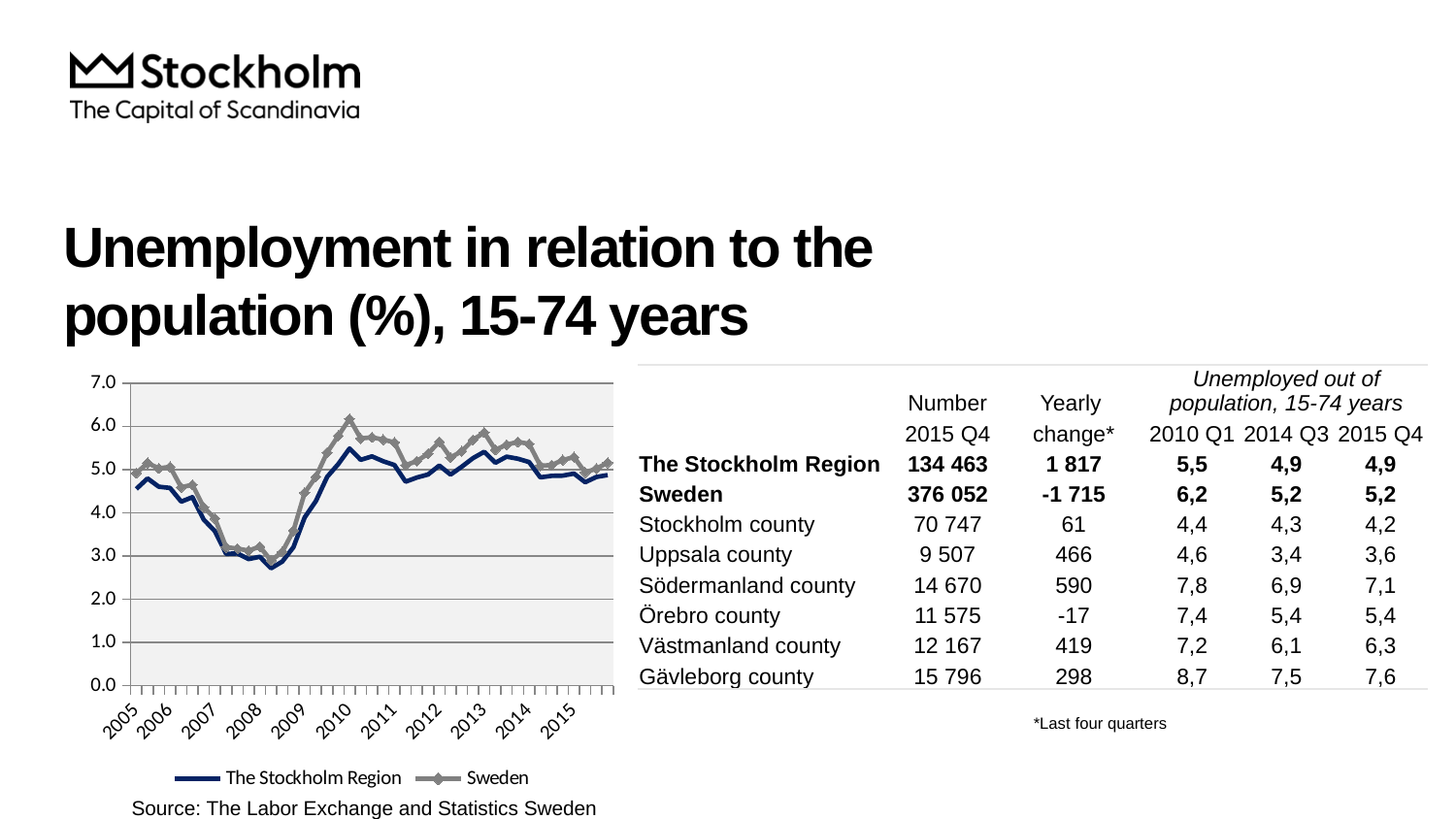

# Unemployment in relation to the population (%), 15-74 years

### Chart

| Category | The Stockholm Region | Sweden |
|---|---|---|
| 2005 | 4.556 | 4.921 |
|  | 4.798 | 5.155 |
|  | 4.607 | 5.032 |
| 2006 | 4.578 | 5.0680000000000005 |
|  | 4.261 | 4.593 |
|  | 4.364 | 4.6530000000000005 |
|  | 3.848 | 4.133 |
| 2007 | 3.578 | 3.8720000000000008 |
|  | 3.053 | 3.207 |
|  | 3.062 | 3.175 |
|  | 2.932 | 3.127 |
| 2008 | 2.985 | 3.222 |
|  | 2.7190000000000003 | 2.898 |
|  | 2.874 | 3.098 |
|  | 3.207 | 3.59 |
| 2009 | 3.896000000000001 | 4.4670000000000005 |
|  | 4.276 | 4.836 |
|  | 4.8340000000000005 | 5.399 |
|  | 5.134000000000001 | 5.786 |
| 2010 | 5.492 | 6.177 |
|  | 5.229 | 5.724 |
|  | 5.309 | 5.75 |
|  | 5.196000000000001 | 5.696000000000001 |
| 2011 | 5.1080000000000005 | 5.634000000000001 |
|  | 4.722 | 5.106 |
|  | 4.82 | 5.198 |
|  | 4.889 | 5.372 |
| 2012 | 5.097 | 5.647 |
|  | 4.8870000000000005 | 5.284000000000001 |
|  | 5.069 | 5.4270000000000005 |
|  | 5.267790447315231 | 5.690001203112207 |
| 2013 | 5.414122744012094 | 5.859879532341465 |
|  | 5.161432798576228 | 5.45933966172403 |
|  | 5.301537538763106 | 5.578510438019865 |
|  | 5.254866684178567 | 5.645747774006458 |
| 2014 | 5.1775533 | 5.5976245 |
|  | 4.8236453 | 5.0938878 |
|  | 4.8574526 | 5.1062773 |
|  | 4.8632457 | 5.2243865 |
| 2015 | 4.9110568 | 5.2929404 |
|  | Number | Yearly | Unemployed out of population, 15-74 years |  |  |
| --- | --- | --- | --- | --- | --- |
|  | 2015 Q4 | change\* | 2010 Q1 | 2014 Q3 | 2015 Q4 |
| The Stockholm Region | 134 463 | 1 817 | 5,5 | 4,9 | 4,9 |
| Sweden | 376 052 | -1 715 | 6,2 | 5,2 | 5,2 |
| Stockholm county | 70 747 | 61 | 4,4 | 4,3 | 4,2 |
| Uppsala county | 9 507 | 466 | 4,6 | 3,4 | 3,6 |
| Södermanland county | 14 670 | 590 | 7,8 | 6,9 | 7,1 |
| Örebro county | 11 575 | -17 | 7,4 | 5,4 | 5,4 |
| Västmanland county | 12 167 | 419 | 7,2 | 6,1 | 6,3 |
| Gävleborg county | 15 796 | 298 | 8,7 | 7,5 | 7,6 |
*Last four quarters
Source: The Labor Exchange and Statistics Sweden